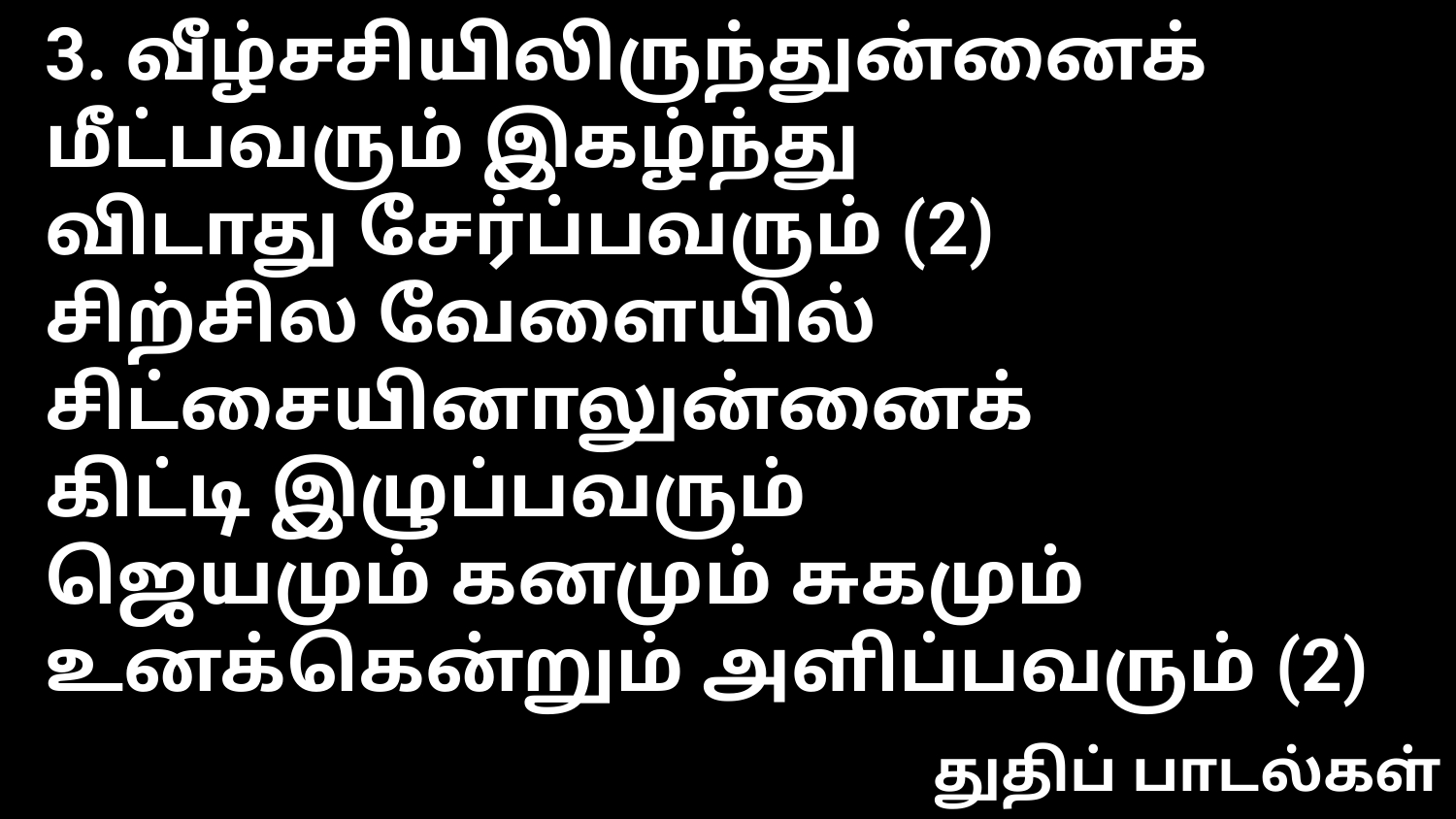

3. வீழ்சசியிலிருந்துன்னைக் மீட்பவரும் இகழ்ந்து
விடாது சேர்ப்பவரும் (2)
சிற்சில வேளையில் சிட்சையினாலுன்னைக்
கிட்டி இழுப்பவரும்
ஜெயமும் கனமும் சுகமும்
உனக்கென்றும் அளிப்பவரும் (2)

துதிப் பாடல்கள்